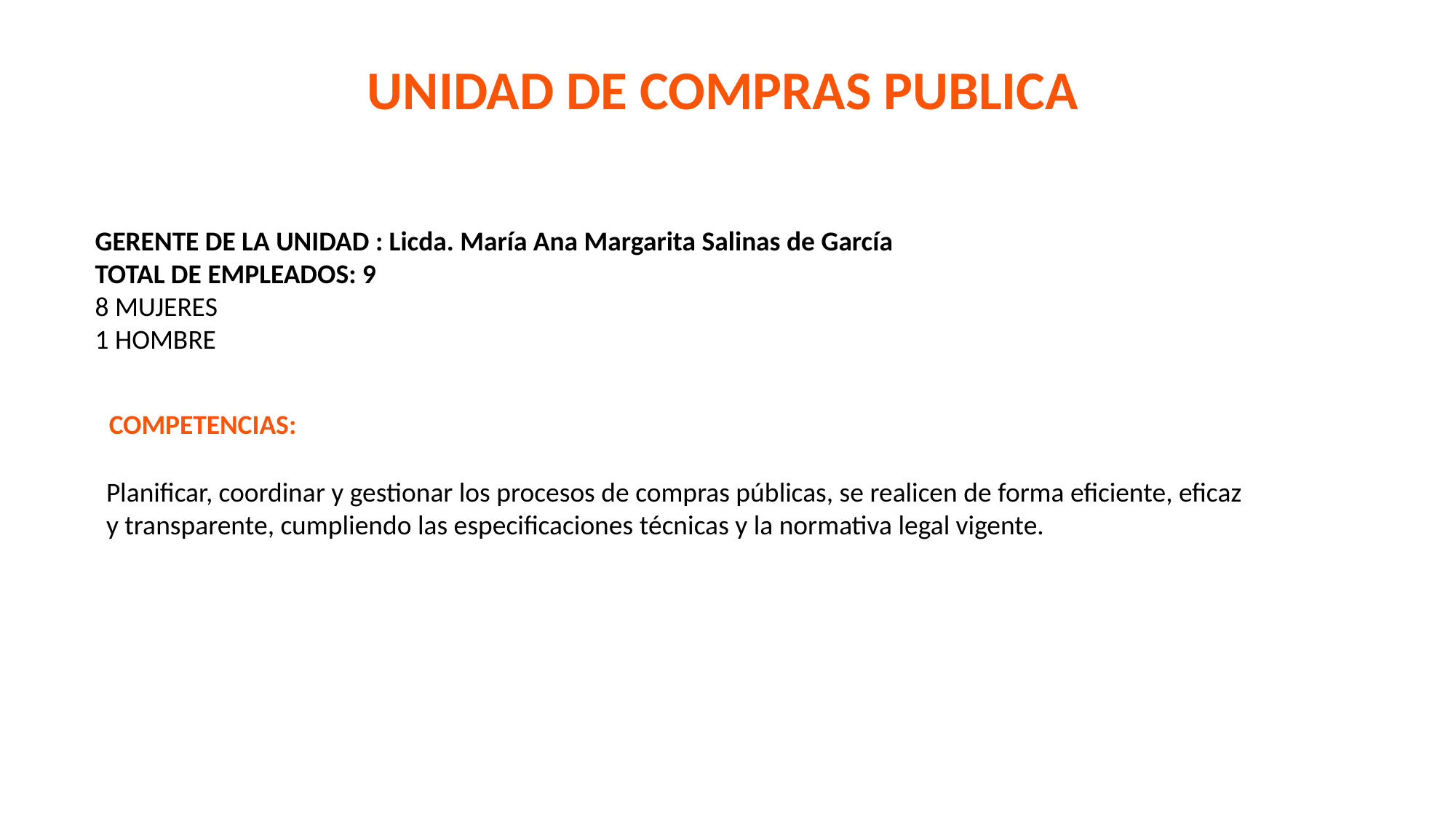

UNIDAD DE COMPRAS PUBLICA
GERENTE DE LA UNIDAD : Licda. María Ana Margarita Salinas de García
TOTAL DE EMPLEADOS: 9
8 MUJERES
1 HOMBRE
COMPETENCIAS:
Planificar, coordinar y gestionar los procesos de compras públicas, se realicen de forma eficiente, eficaz y transparente, cumpliendo las especificaciones técnicas y la normativa legal vigente.